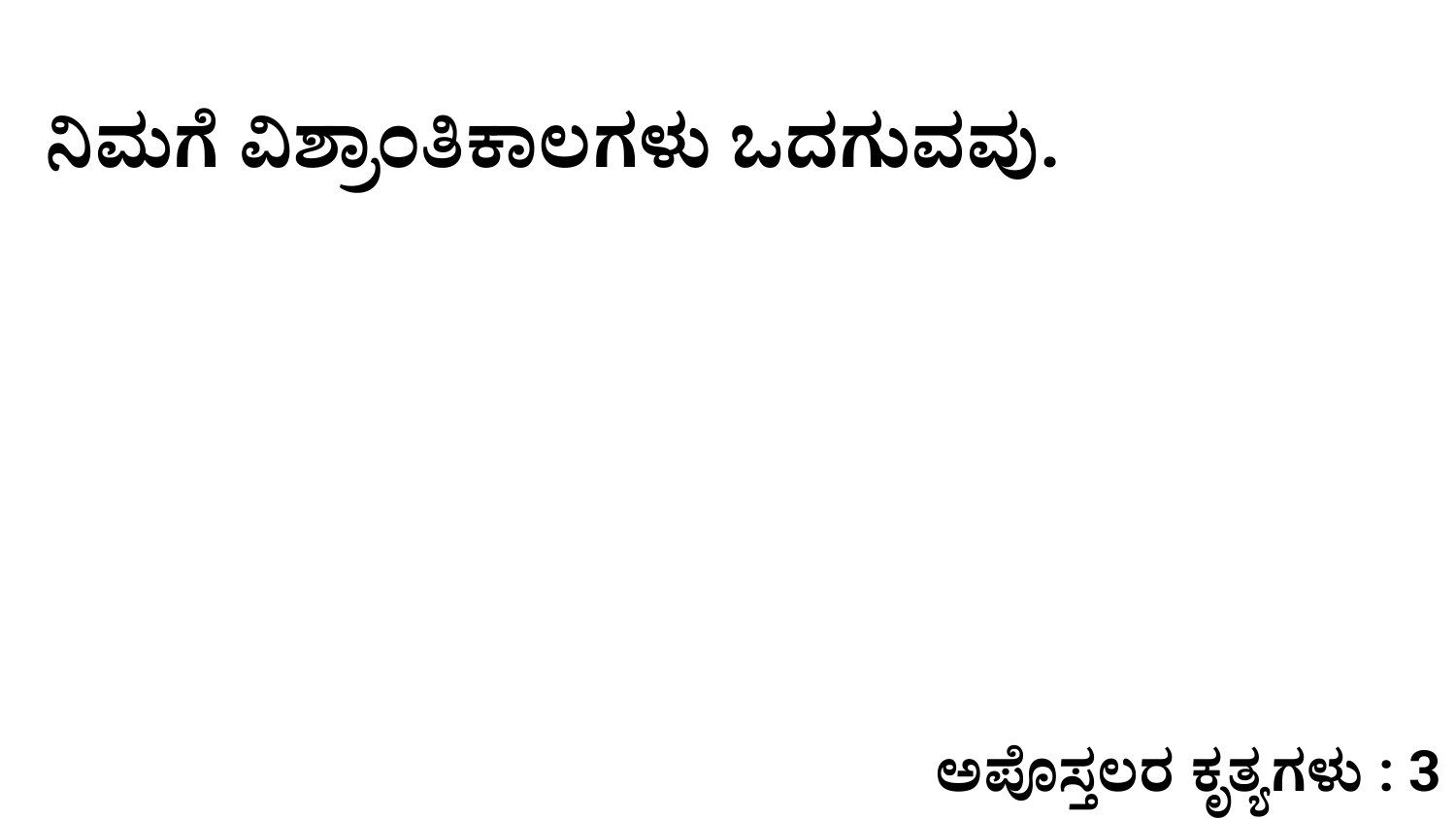

ನಿಮಗೆ ವಿಶ್ರಾಂತಿಕಾಲಗಳು ಒದಗುವವು.
ಅಪೊಸ್ತಲರ ಕೃತ್ಯಗಳು : 3